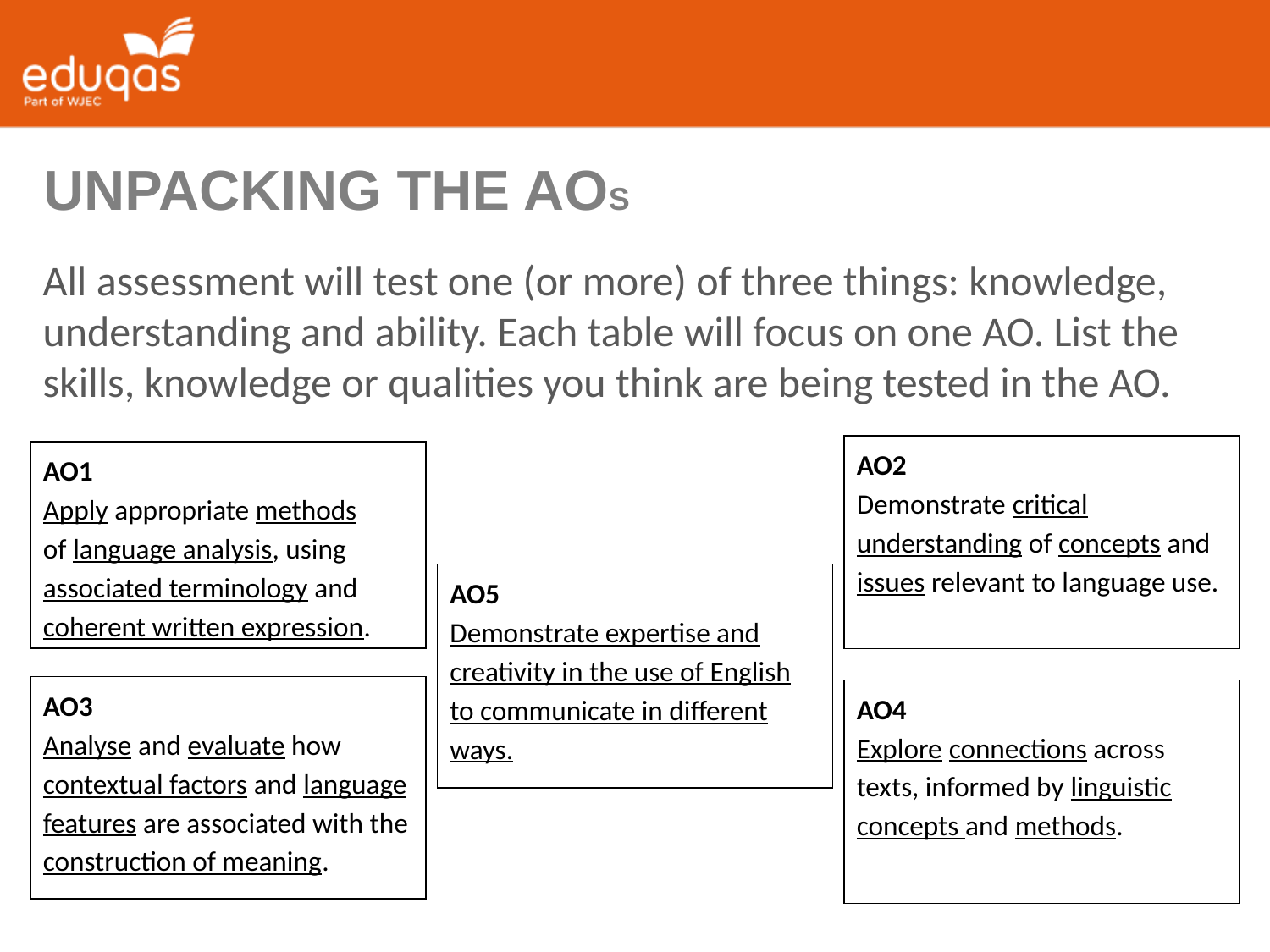

# Unpacking the aos
All assessment will test one (or more) of three things: knowledge, understanding and ability. Each table will focus on one AO. List the skills, knowledge or qualities you think are being tested in the AO.
AO2
Demonstrate critical understanding of concepts and issues relevant to language use.
AO1
Apply appropriate methods
of language analysis, using
associated terminology and
coherent written expression.
AO5
Demonstrate expertise and creativity in the use of English to communicate in different ways.
AO3
Analyse and evaluate how
contextual factors and language features are associated with the construction of meaning.
AO4
Explore connections across
texts, informed by linguistic concepts and methods.